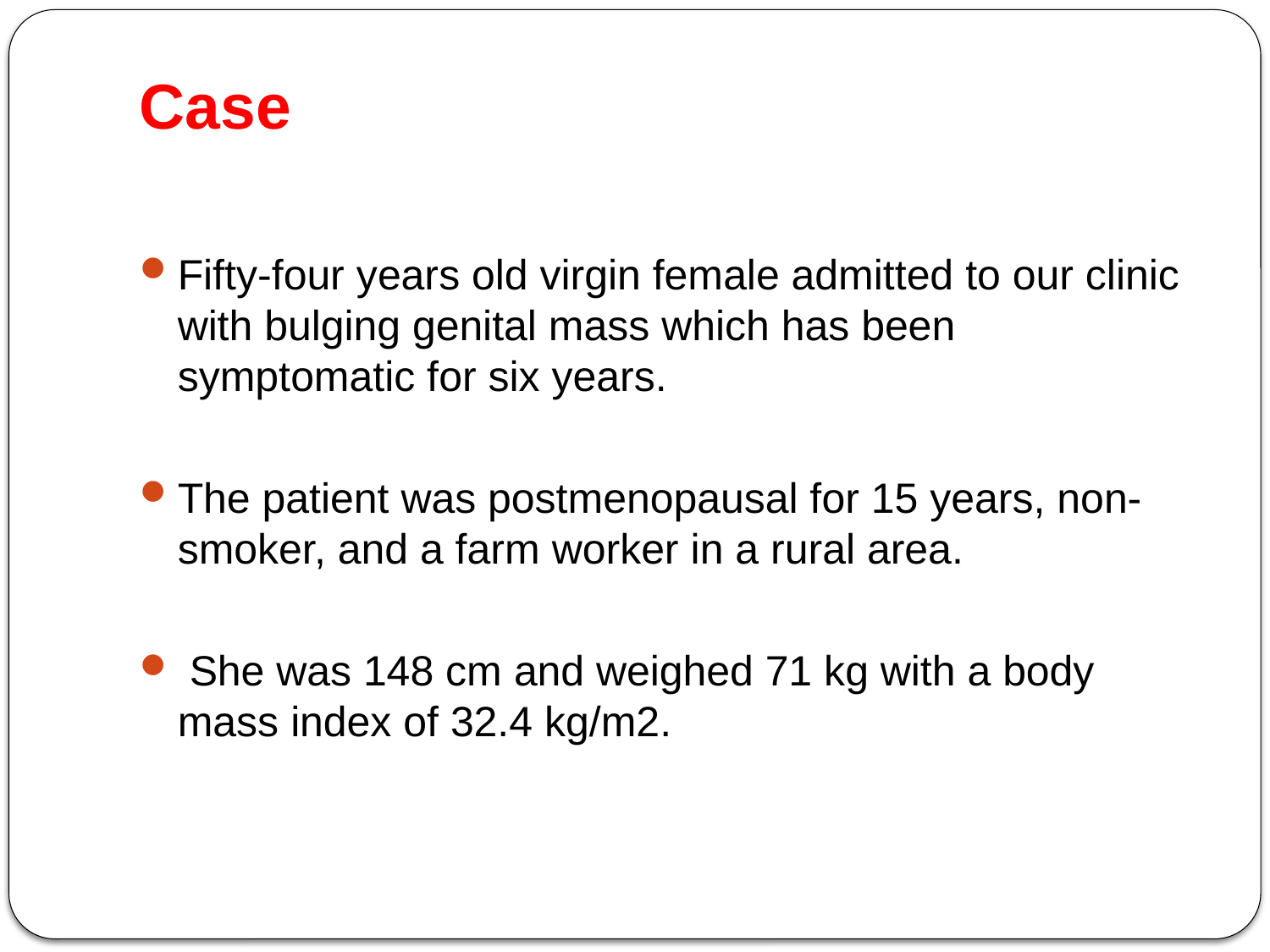

# Case
Fifty-four years old virgin female admitted to our clinic with bulging genital mass which has been symptomatic for six years.

The patient was postmenopausal for 15 years, non-smoker, and a farm worker in a rural area.

 She was 148 cm and weighed 71 kg with a body mass index of 32.4 kg/m2.